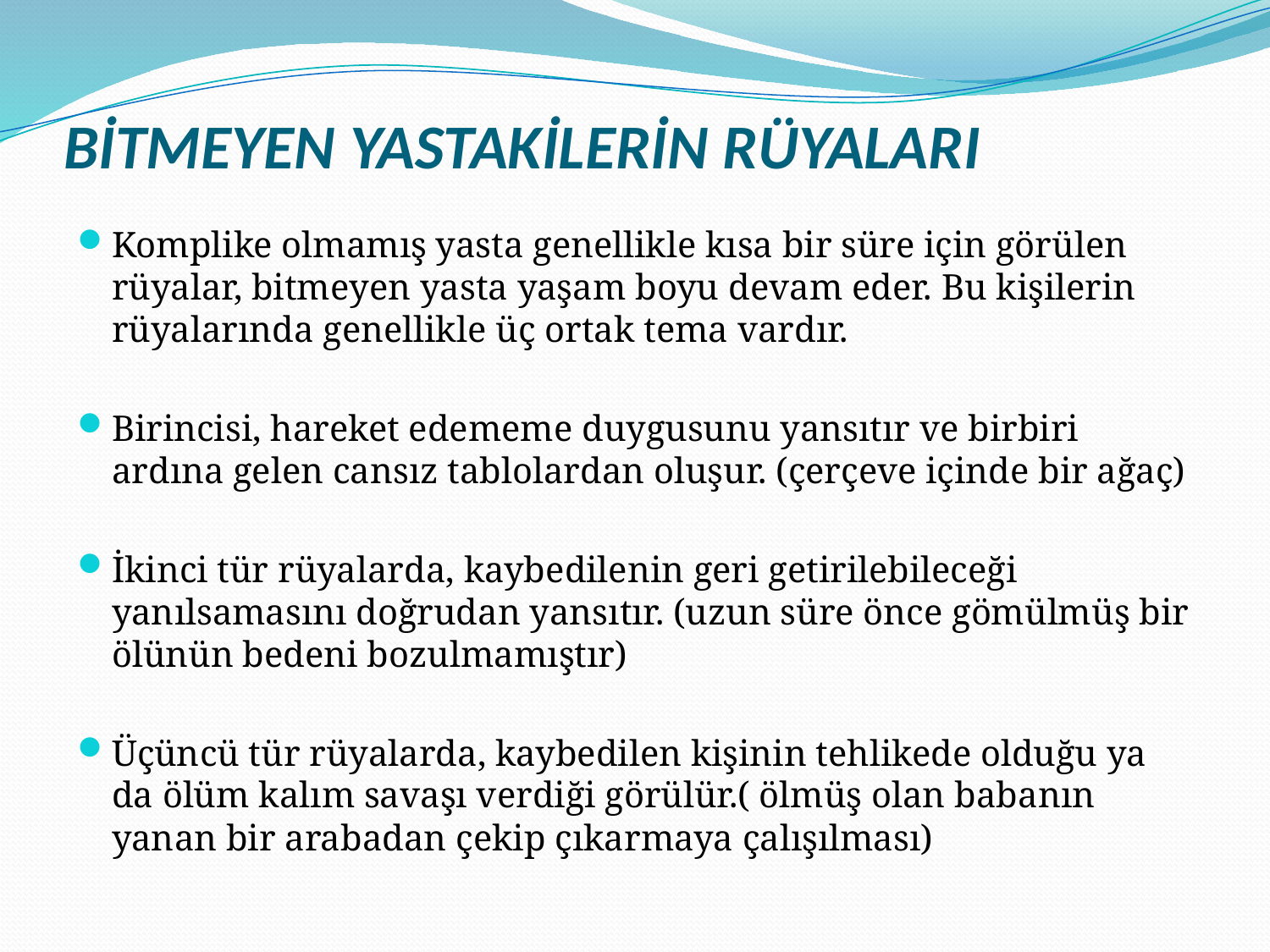

# BİTMEYEN YASTAKİLERİN RÜYALARI
Komplike olmamış yasta genellikle kısa bir süre için görülen rüyalar, bitmeyen yasta yaşam boyu devam eder. Bu kişilerin rüyalarında genellikle üç ortak tema vardır.

Birincisi, hareket edememe duygusunu yansıtır ve birbiri ardına gelen cansız tablolardan oluşur. (çerçeve içinde bir ağaç)

İkinci tür rüyalarda, kaybedilenin geri getirilebileceği yanılsamasını doğrudan yansıtır. (uzun süre önce gömülmüş bir ölünün bedeni bozulmamıştır)

Üçüncü tür rüyalarda, kaybedilen kişinin tehlikede olduğu ya da ölüm kalım savaşı verdiği görülür.( ölmüş olan babanın yanan bir arabadan çekip çıkarmaya çalışılması)